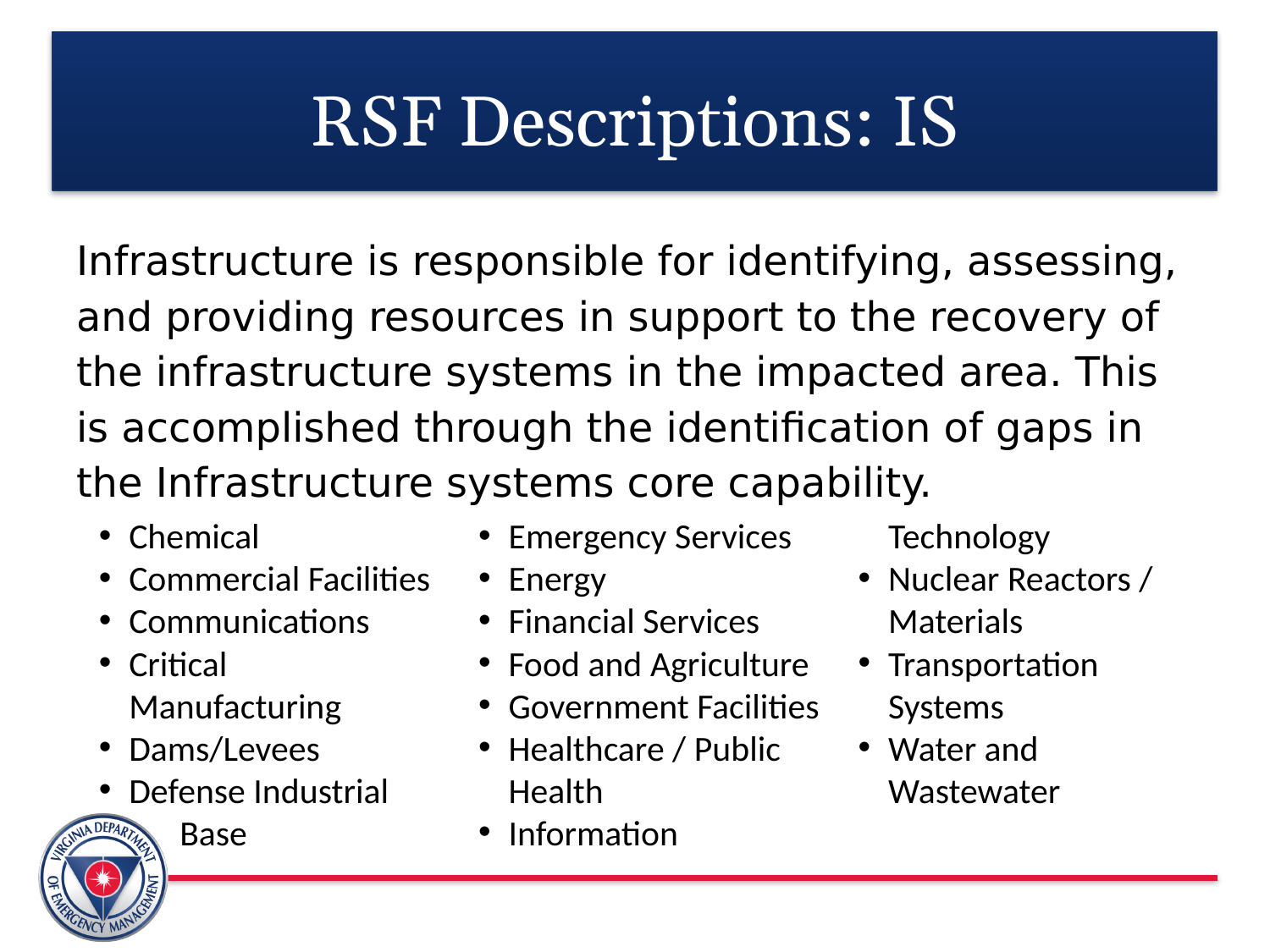

# RSF Descriptions: IS
Infrastructure is responsible for identifying, assessing, and providing resources in support to the recovery of the infrastructure systems in the impacted area. This is accomplished through the identification of gaps in the Infrastructure systems core capability.
Chemical
Commercial Facilities
Communications
Critical Manufacturing
Dams/Levees
Defense Industrial
Base
Emergency Services
Energy
Financial Services
Food and Agriculture
Government Facilities
Healthcare / Public Health
Information Technology
Nuclear Reactors / Materials
Transportation Systems
Water and Wastewater